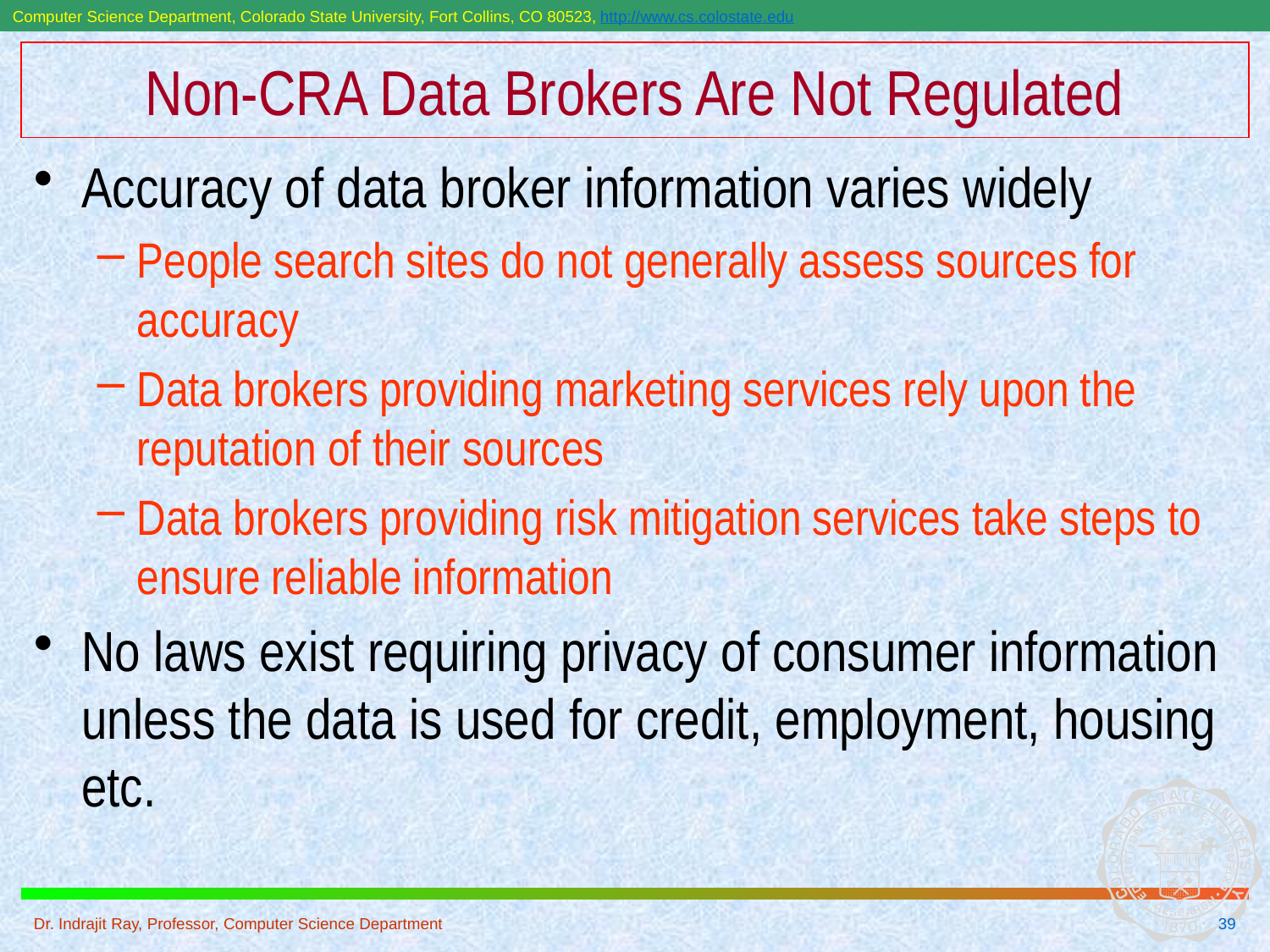

# Non-CRA Data Brokers Are Not Regulated
Accuracy of data broker information varies widely
People search sites do not generally assess sources for accuracy
Data brokers providing marketing services rely upon the reputation of their sources
Data brokers providing risk mitigation services take steps to ensure reliable information
No laws exist requiring privacy of consumer information unless the data is used for credit, employment, housing etc.
Dr. Indrajit Ray, Professor, Computer Science Department
39